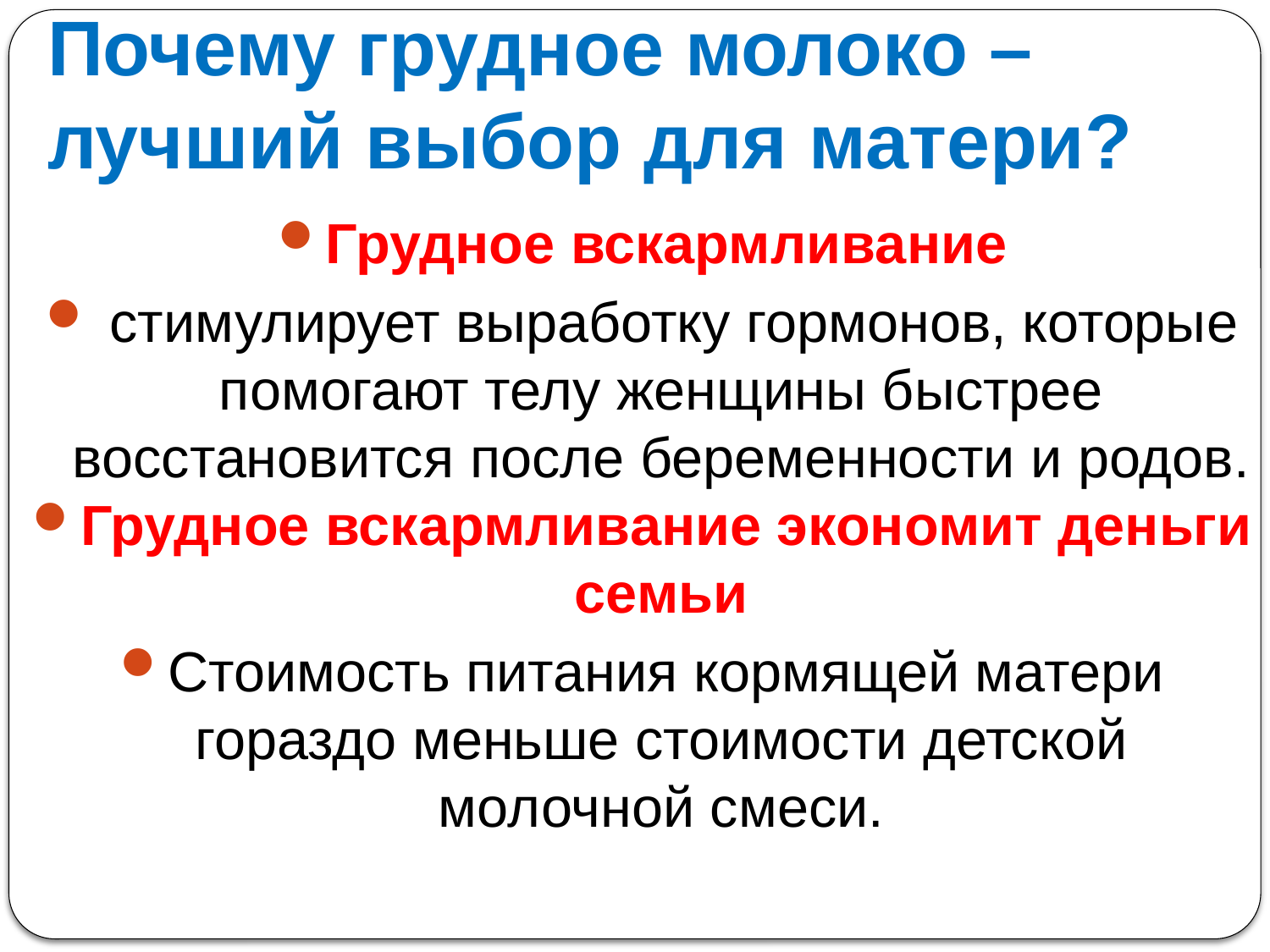

# Почему грудное молоко – лучший выбор для матери?
Грудное вскармливание
 стимулирует выработку гормонов, которые помогают телу женщины быстрее восстановится после беременности и родов.
Грудное вскармливание экономит деньги семьи
Стоимость питания кормящей матери гораздо меньше стоимости детской молочной смеси.